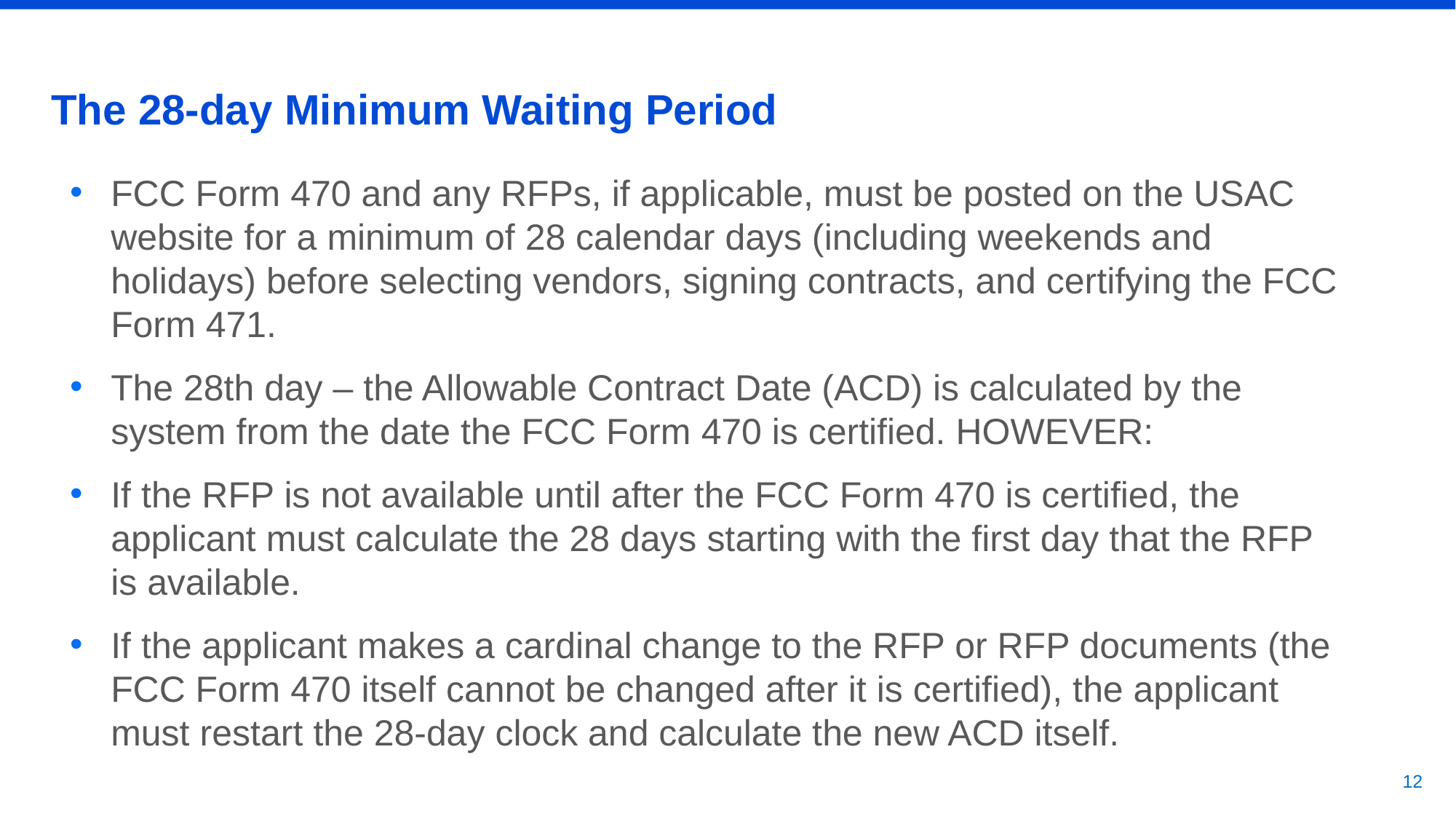

# The 28-day Minimum Waiting Period
FCC Form 470 and any RFPs, if applicable, must be posted on the USAC website for a minimum of 28 calendar days (including weekends and holidays) before selecting vendors, signing contracts, and certifying the FCC Form 471.
The 28th day – the Allowable Contract Date (ACD) is calculated by the system from the date the FCC Form 470 is certified. HOWEVER:
If the RFP is not available until after the FCC Form 470 is certified, the applicant must calculate the 28 days starting with the first day that the RFP is available.
If the applicant makes a cardinal change to the RFP or RFP documents (the FCC Form 470 itself cannot be changed after it is certified), the applicant must restart the 28-day clock and calculate the new ACD itself.

12